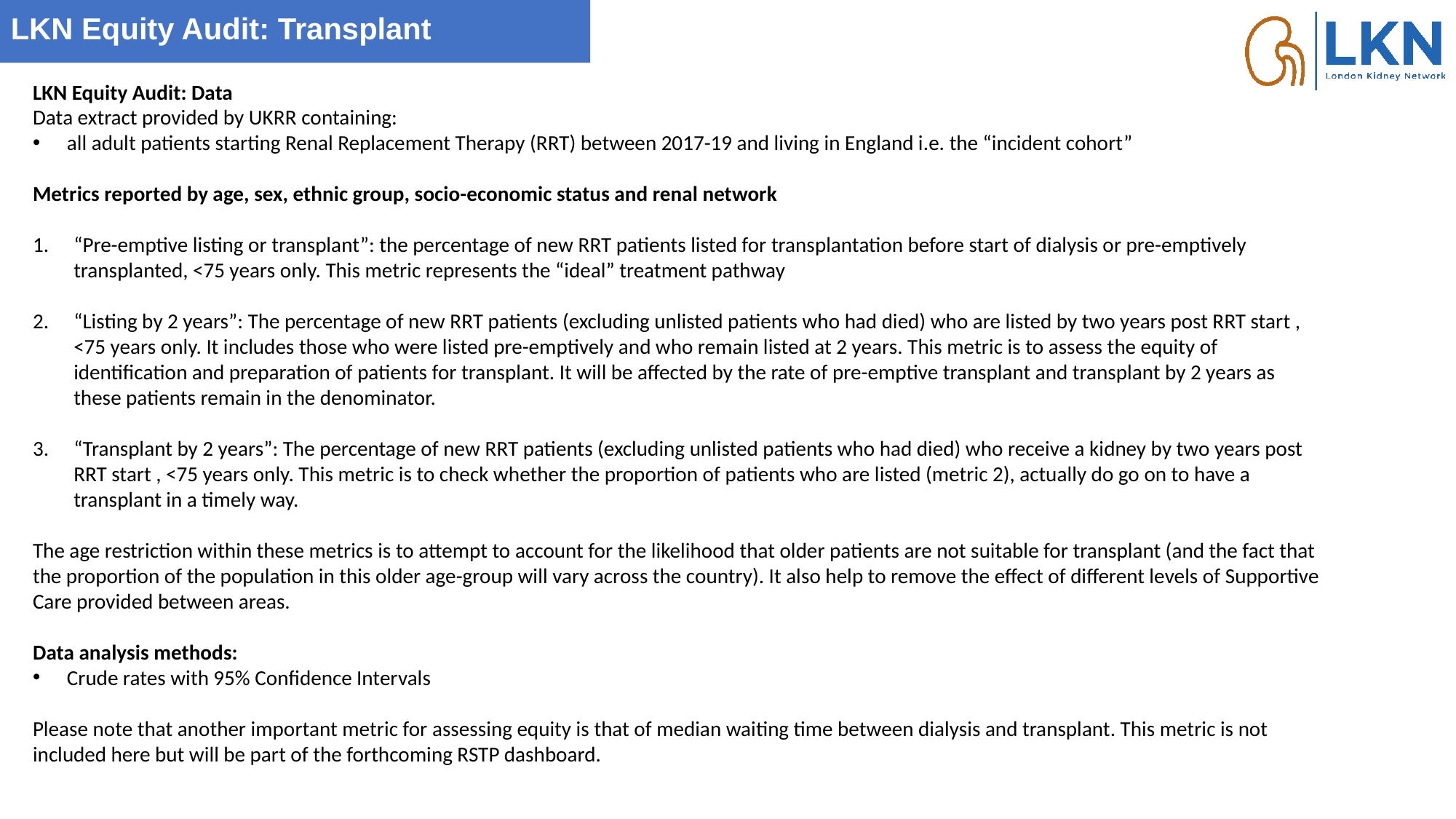

LKN Equity Audit: Data
Data extract provided by UKRR containing:
all adult patients starting Renal Replacement Therapy (RRT) between 2017-19 and living in England i.e. the “incident cohort”

Metrics reported by age, sex, ethnic group, socio-economic status and renal network

“Pre-emptive listing or transplant”: the percentage of new RRT patients listed for transplantation before start of dialysis or pre-emptively transplanted, <75 years only. This metric represents the “ideal” treatment pathway

“Listing by 2 years”: The percentage of new RRT patients (excluding unlisted patients who had died) who are listed by two years post RRT start , <75 years only. It includes those who were listed pre-emptively and who remain listed at 2 years. This metric is to assess the equity of identification and preparation of patients for transplant. It will be affected by the rate of pre-emptive transplant and transplant by 2 years as these patients remain in the denominator.

“Transplant by 2 years”: The percentage of new RRT patients (excluding unlisted patients who had died) who receive a kidney by two years post RRT start , <75 years only. This metric is to check whether the proportion of patients who are listed (metric 2), actually do go on to have a transplant in a timely way.

The age restriction within these metrics is to attempt to account for the likelihood that older patients are not suitable for transplant (and the fact that the proportion of the population in this older age-group will vary across the country). It also help to remove the effect of different levels of Supportive Care provided between areas.

Data analysis methods:
Crude rates with 95% Confidence Intervals

Please note that another important metric for assessing equity is that of median waiting time between dialysis and transplant. This metric is not included here but will be part of the forthcoming RSTP dashboard.